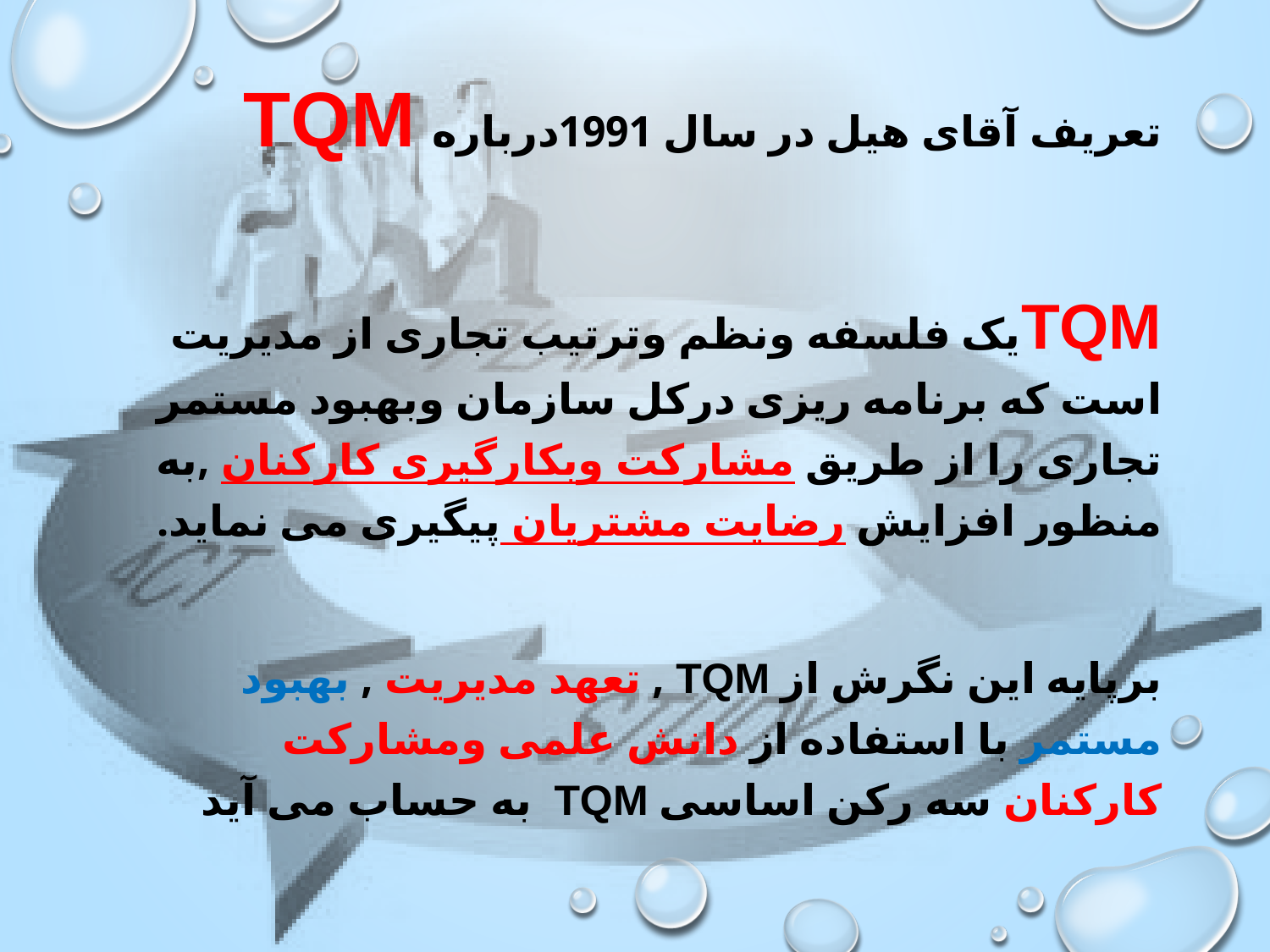

# تعریف آقای هیل در سال 1991درباره TQM
TQMیک فلسفه ونظم وترتیب تجاری از مدیریت است که برنامه ریزی درکل سازمان وبهبود مستمر تجاری را از طریق مشارکت وبکارگیری کارکنان ,به منظور افزایش رضایت مشتریان پیگیری می نماید.

برپایه این نگرش از TQM , تعهد مدیریت , بهبود مستمر با استفاده از دانش علمی ومشارکت کارکنان سه رکن اساسی TQM  به حساب می آید